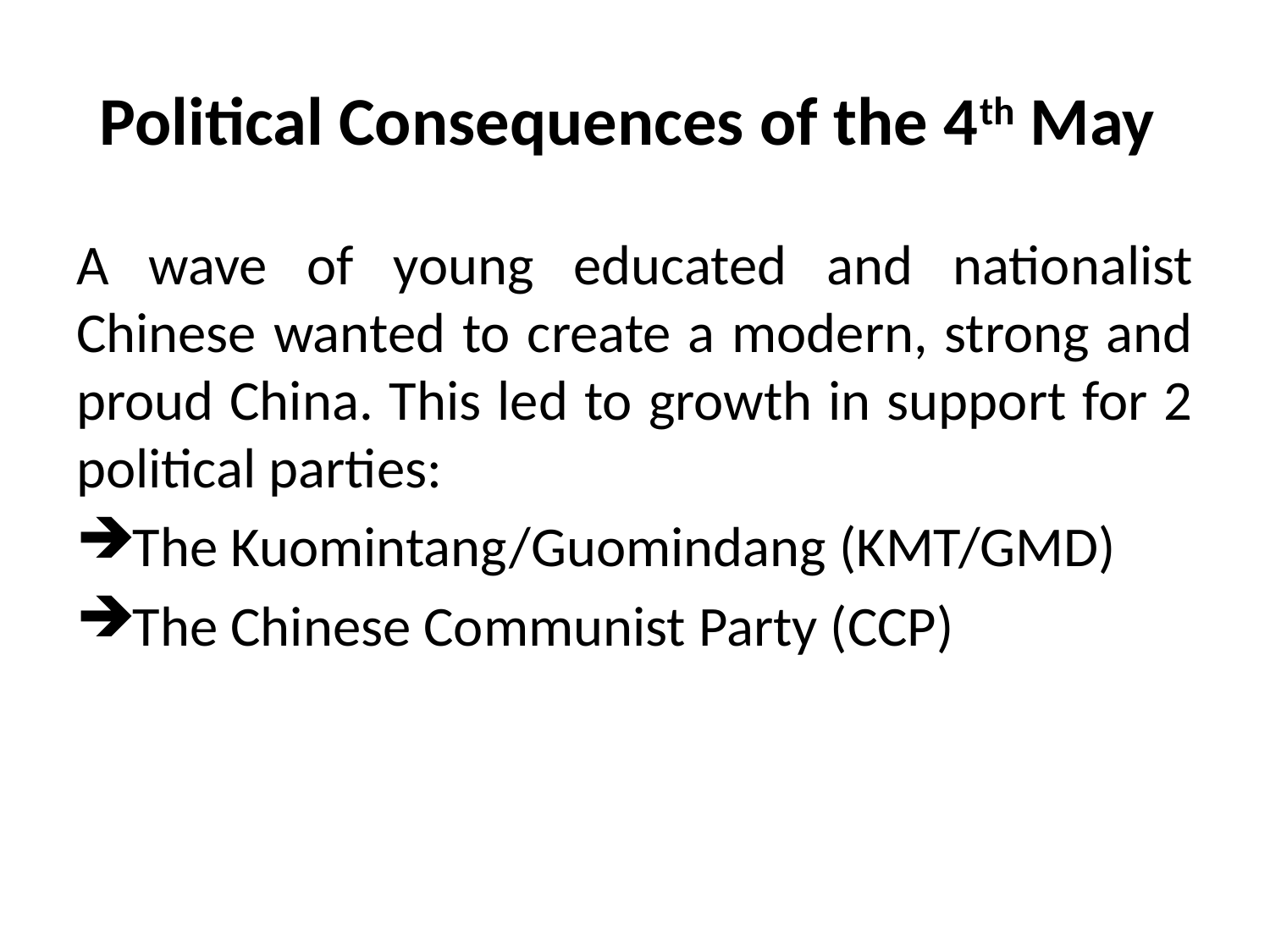

# Political Consequences of the 4th May
A wave of young educated and nationalist Chinese wanted to create a modern, strong and proud China. This led to growth in support for 2 political parties:
The Kuomintang/Guomindang (KMT/GMD)
The Chinese Communist Party (CCP)